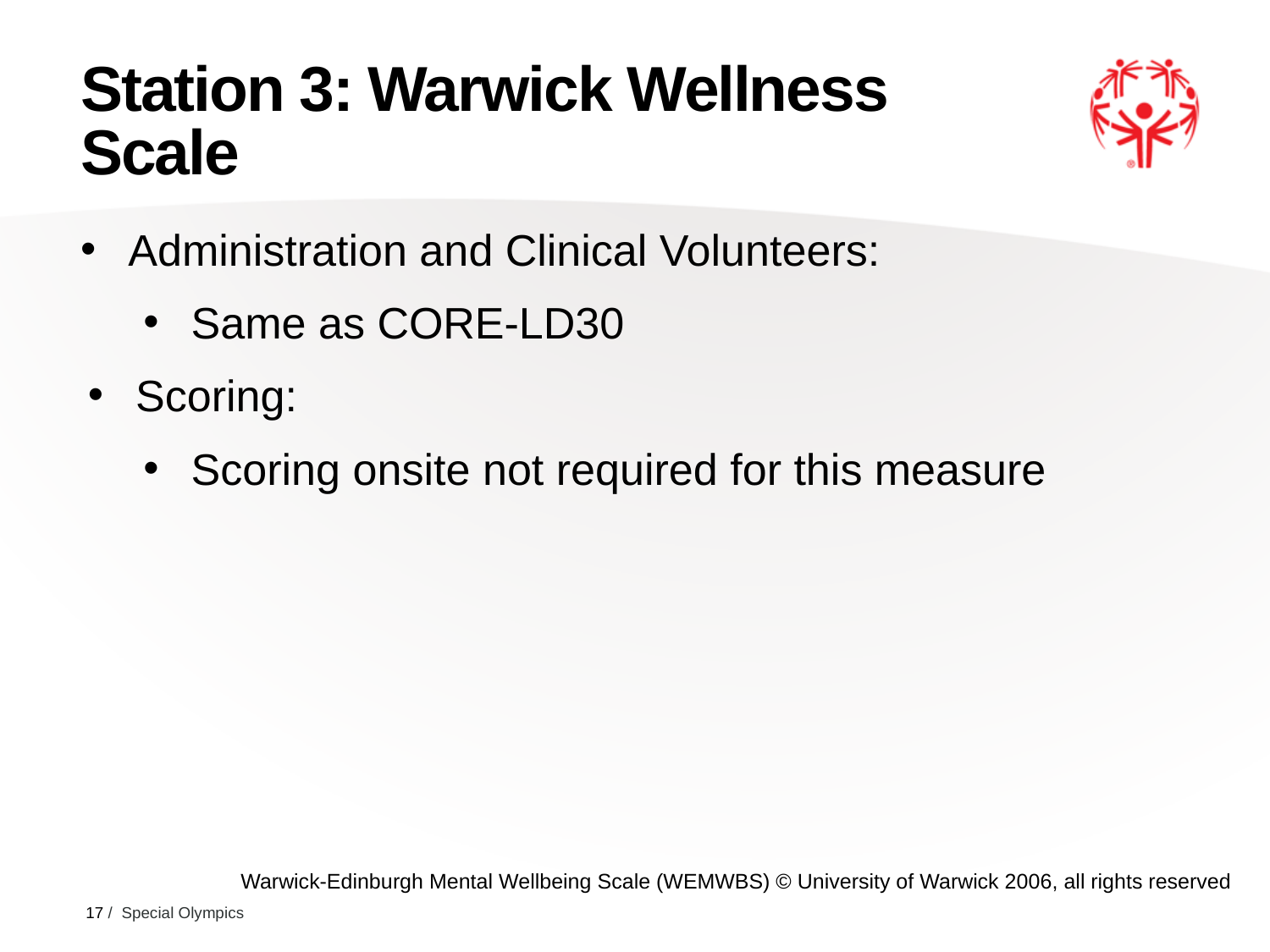

# Station 3: Warwick Wellness Scale
Administration and Clinical Volunteers:
Same as CORE-LD30
Scoring:
Scoring onsite not required for this measure

Warwick-Edinburgh Mental Wellbeing Scale (WEMWBS) © University of Warwick 2006, all rights reserved
17 /  Special Olympics